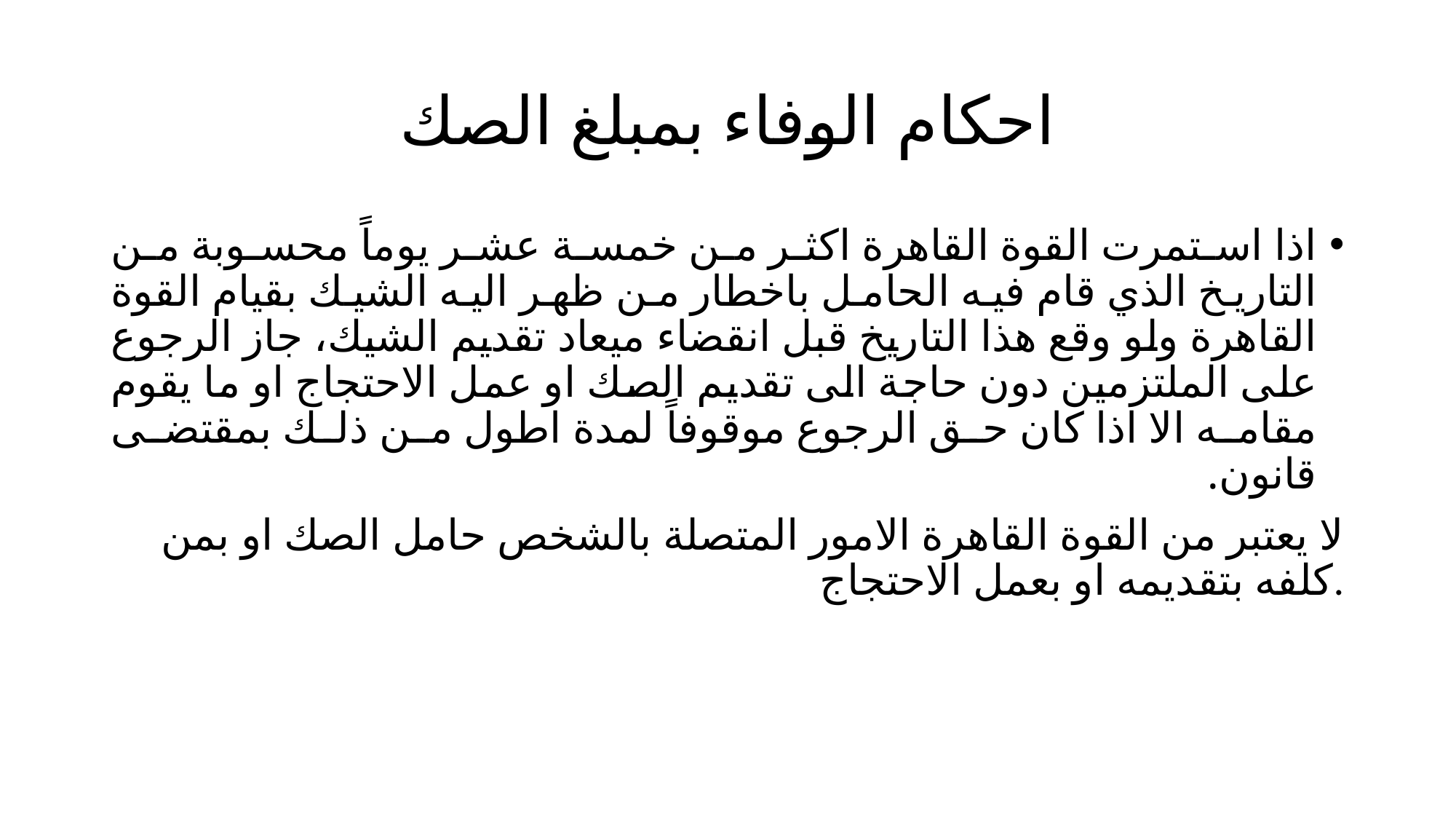

# احكام الوفاء بمبلغ الصك
اذا استمرت القوة القاهرة اكثر من خمسة عشر يوماً محسوبة من التاريخ الذي قام فيه الحامل باخطار من ظهر اليه الشيك بقيام القوة القاهرة ولو وقع هذا التاريخ قبل انقضاء ميعاد تقديم الشيك، جاز الرجوع على الملتزمين دون حاجة الى تقديم الصك او عمل الاحتجاج او ما يقوم مقامه الا اذا كان حق الرجوع موقوفاً لمدة اطول من ذلك بمقتضى قانون.
لا يعتبر من القوة القاهرة الامور المتصلة بالشخص حامل الصك او بمن كلفه بتقديمه او بعمل الاحتجاج.